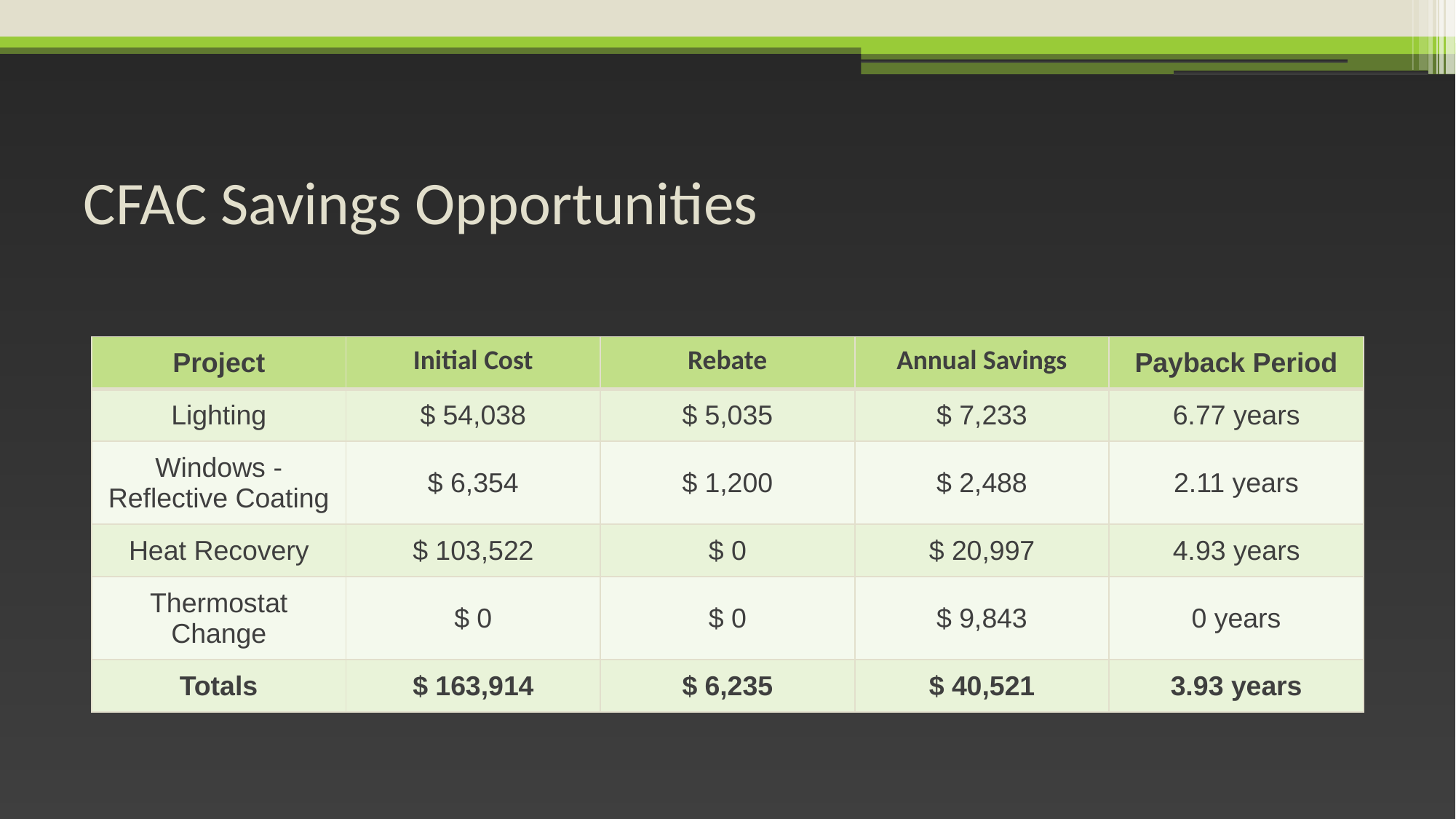

# CFAC Savings Opportunities
| Project | Initial Cost | Rebate | Annual Savings | Payback Period |
| --- | --- | --- | --- | --- |
| Lighting | $ 54,038 | $ 5,035 | $ 7,233 | 6.77 years |
| Windows - Reflective Coating | $ 6,354 | $ 1,200 | $ 2,488 | 2.11 years |
| Heat Recovery | $ 103,522 | $ 0 | $ 20,997 | 4.93 years |
| Thermostat Change | $ 0 | $ 0 | $ 9,843 | 0 years |
| Totals | $ 163,914 | $ 6,235 | $ 40,521 | 3.93 years |